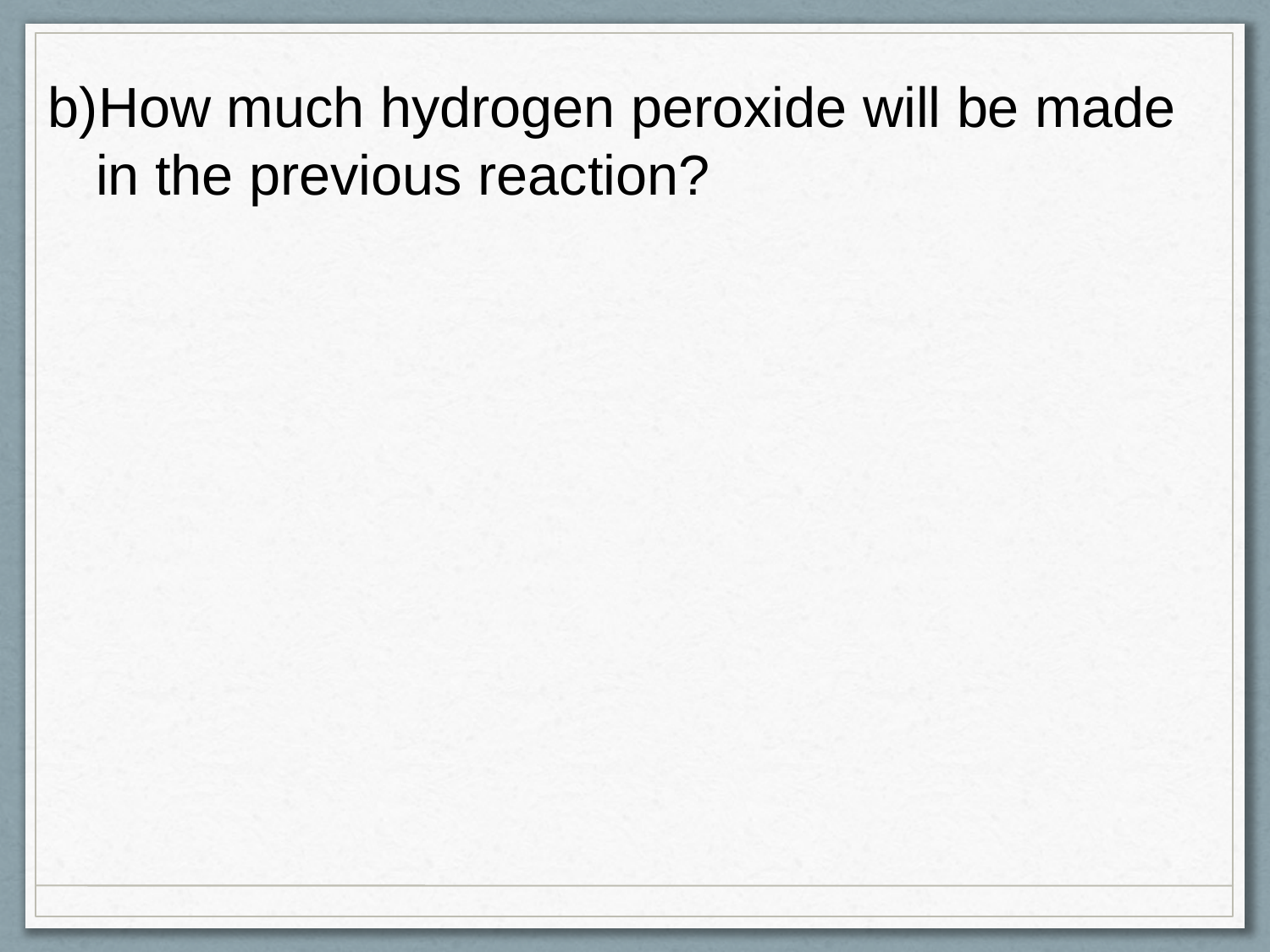

How much hydrogen peroxide will be made in the previous reaction?